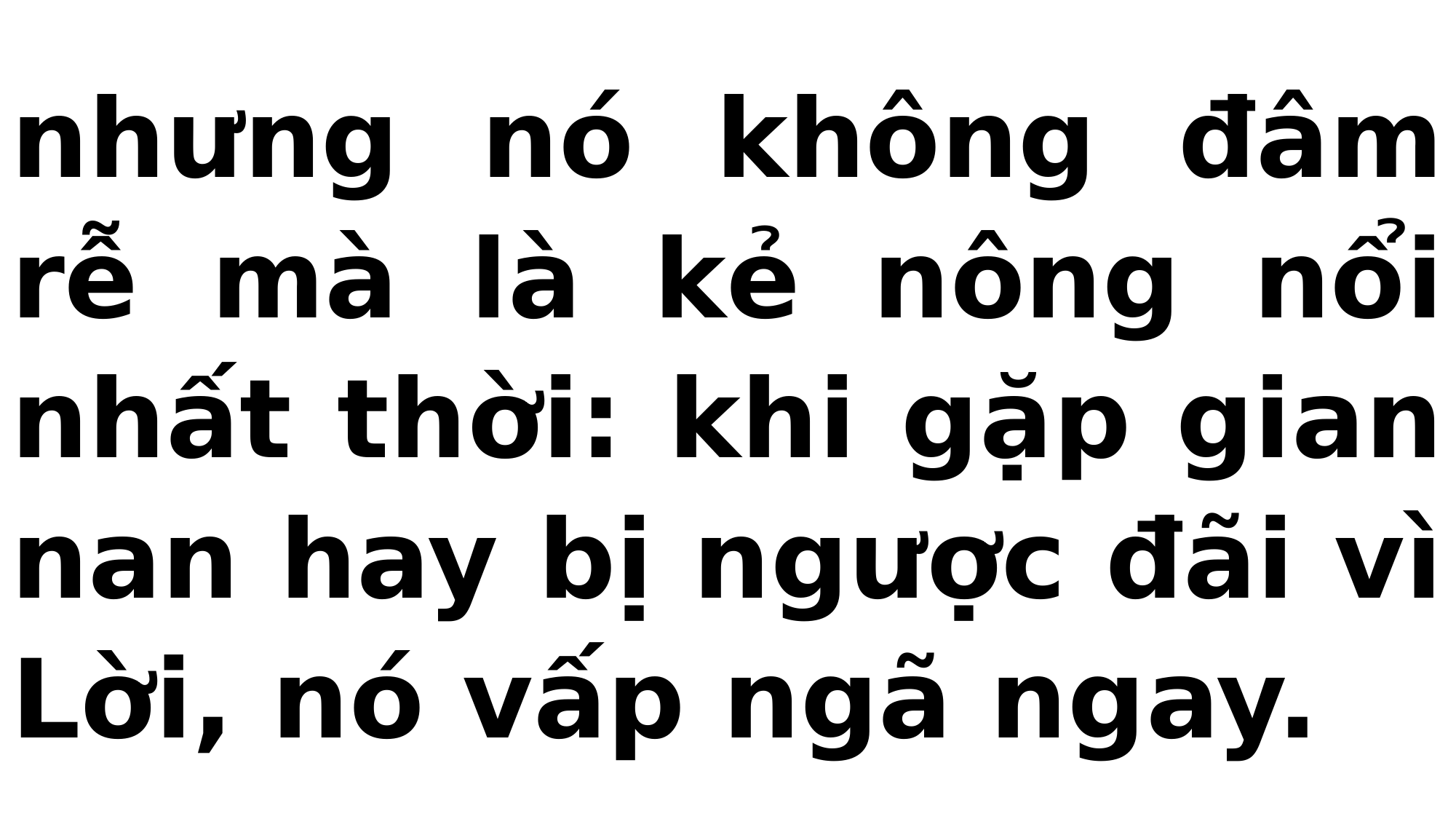

# nhưng nó không đâm rễ mà là kẻ nông nổi nhất thời: khi gặp gian nan hay bị ngược đãi vì Lời, nó vấp ngã ngay.